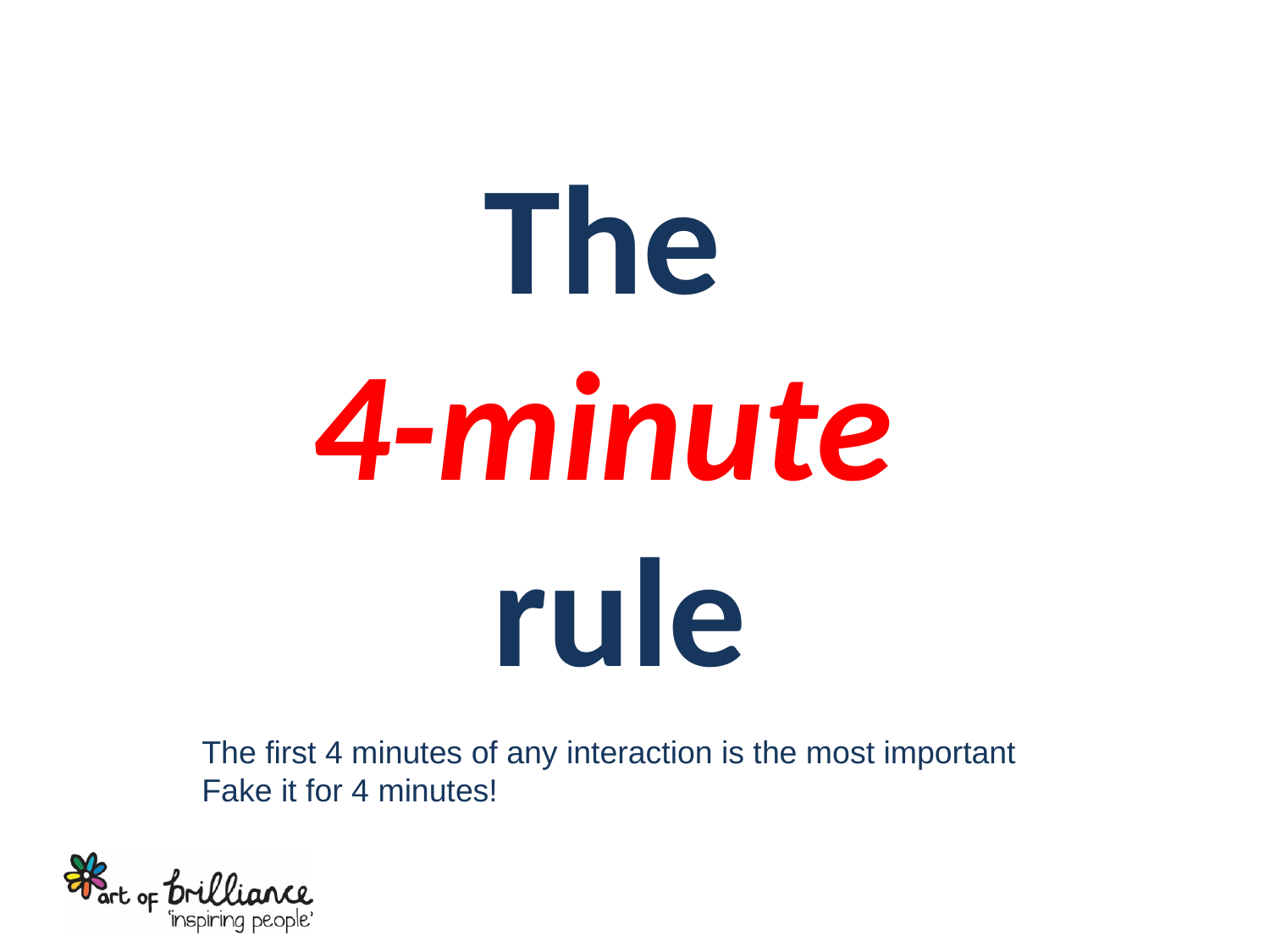

# The 4-minute rule
The first 4 minutes of any interaction is the most important
Fake it for 4 minutes!